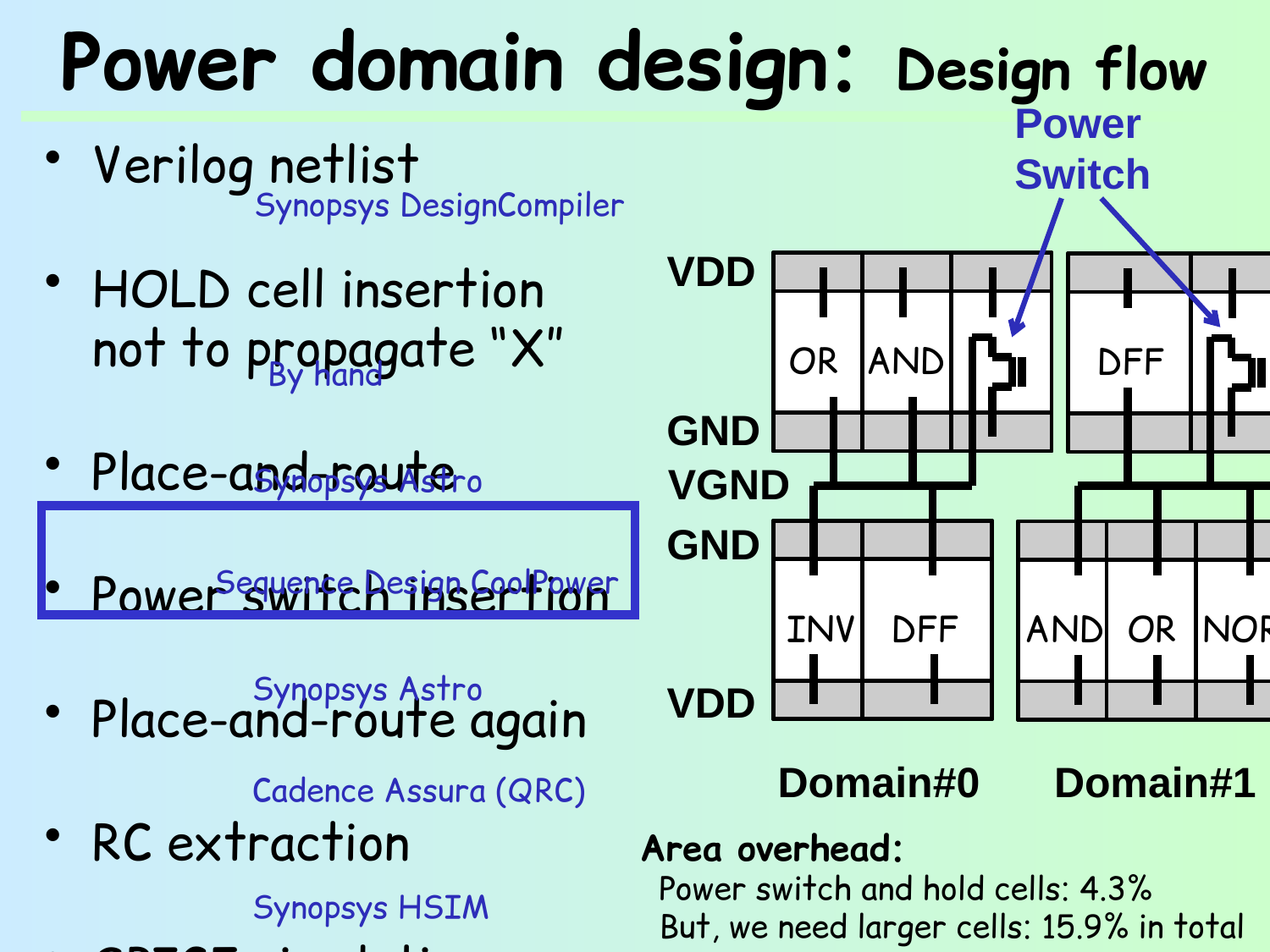

# Power domain design: Design flow
PowerSwitch

Verilog netlist

HOLD cell insertion not to propagate “X”

Place-and-route

Power switch insertion

Place-and-route again

RC extraction

SPICE simulation
Synopsys DesignCompiler
VDD

OR
AND
DFF
By hand
GND

VGND
Synopsys Astro

GND

Sequence Design CoolPower
INV
DFF
AND
OR
NOR
Synopsys Astro
VDD

Domain#0
Domain#1
Cadence Assura (QRC)
Area overhead:
  Power switch and hold cells: 4.3%
  But, we need larger cells: 15.9% in total
Synopsys HSIM